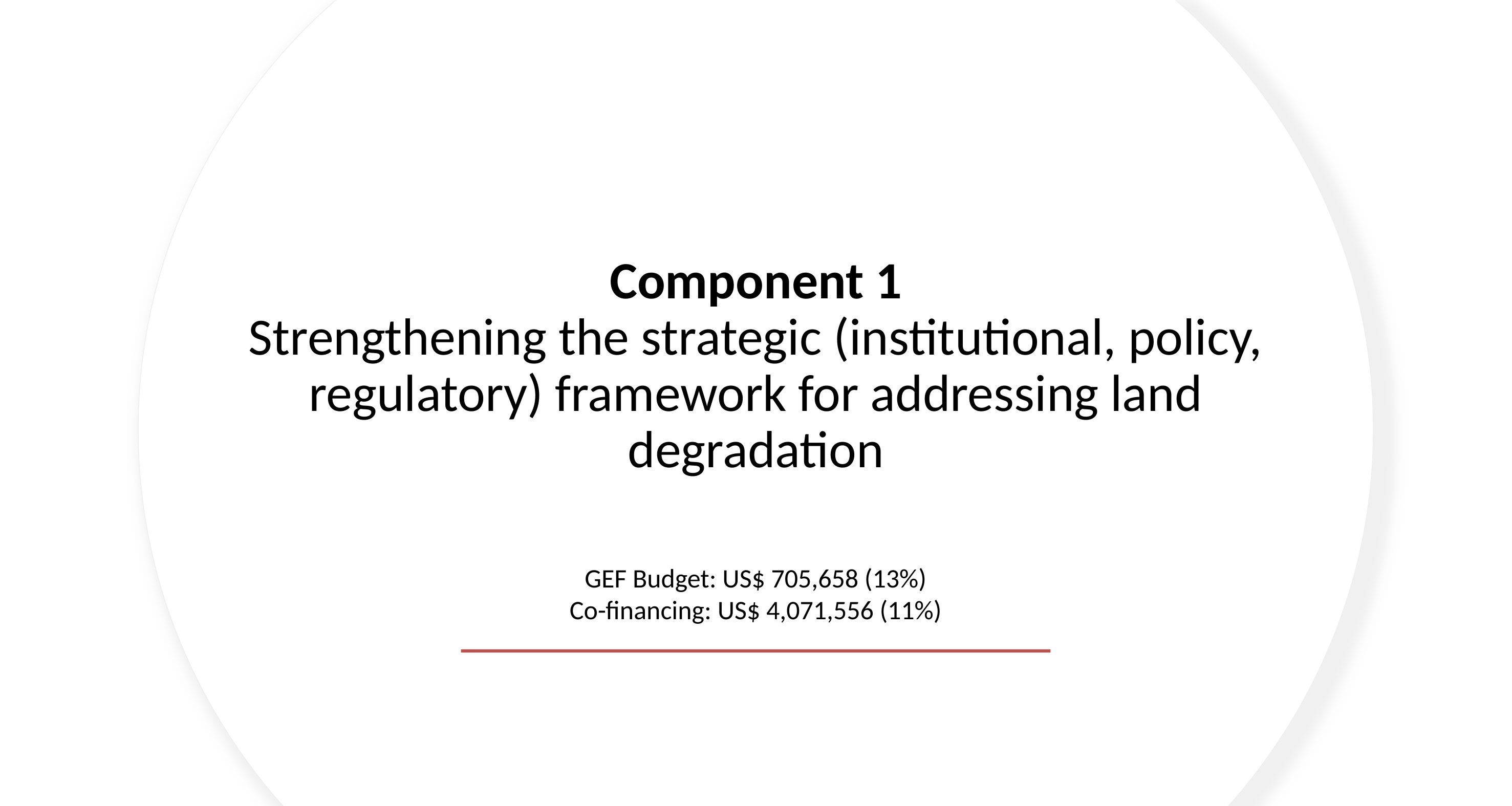

# Component 1 Strengthening the strategic (institutional, policy, regulatory) framework for addressing land degradation
GEF Budget: US$ 705,658 (13%)
Co-financing: US$ 4,071,556 (11%)